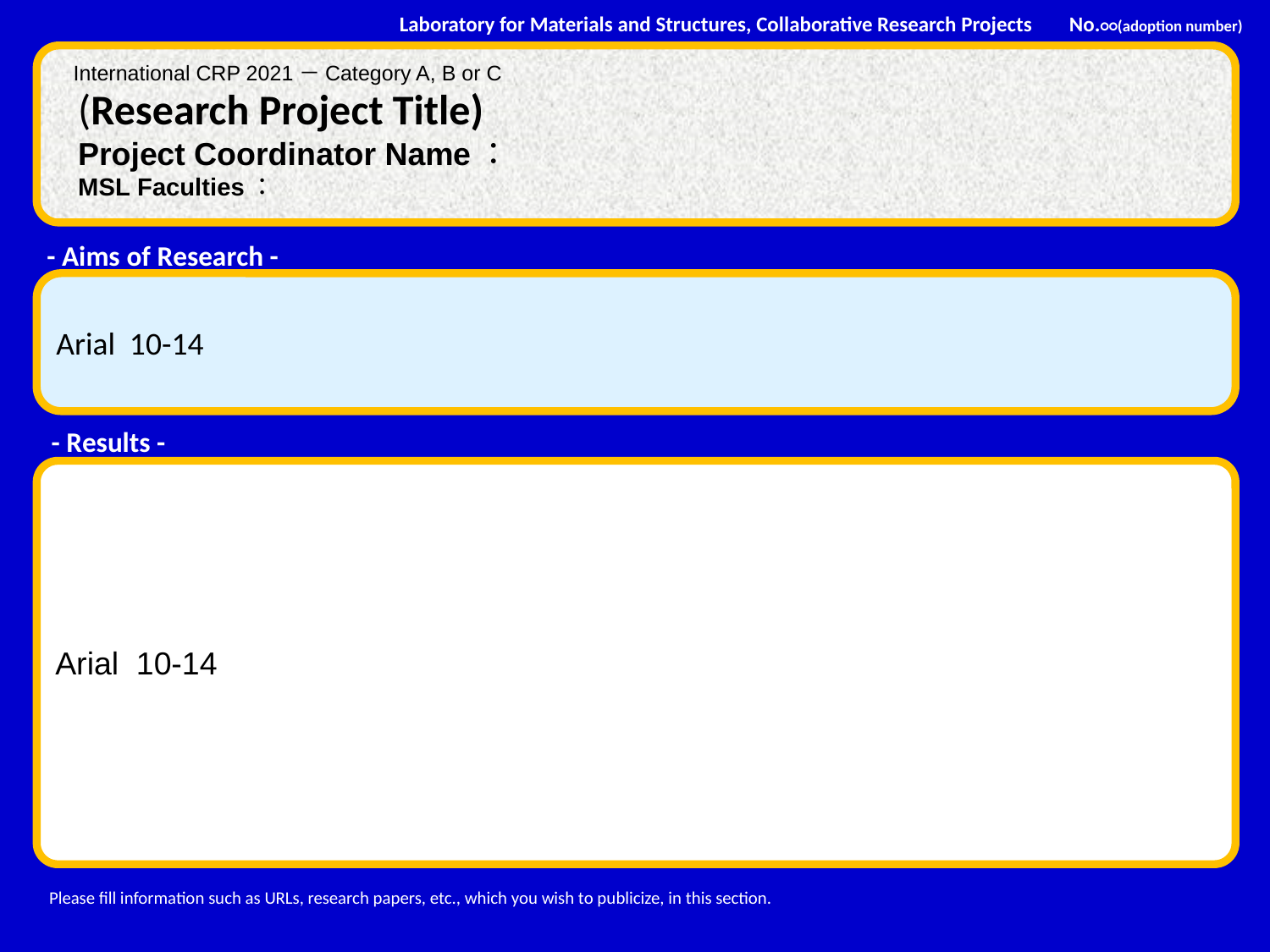

Laboratory for Materials and Structures, Collaborative Research Projects　 No.○○(adoption number)

# (Research Project Title) 　Project Coordinator Name： 　 　MSL Faculties：
　International CRP 2021－Category A, B or C
- Aims of Research -
Arial  10-14
- Results -
Arial  10-14
Please fill information such as URLs, research papers, etc., which you wish to publicize, in this section.